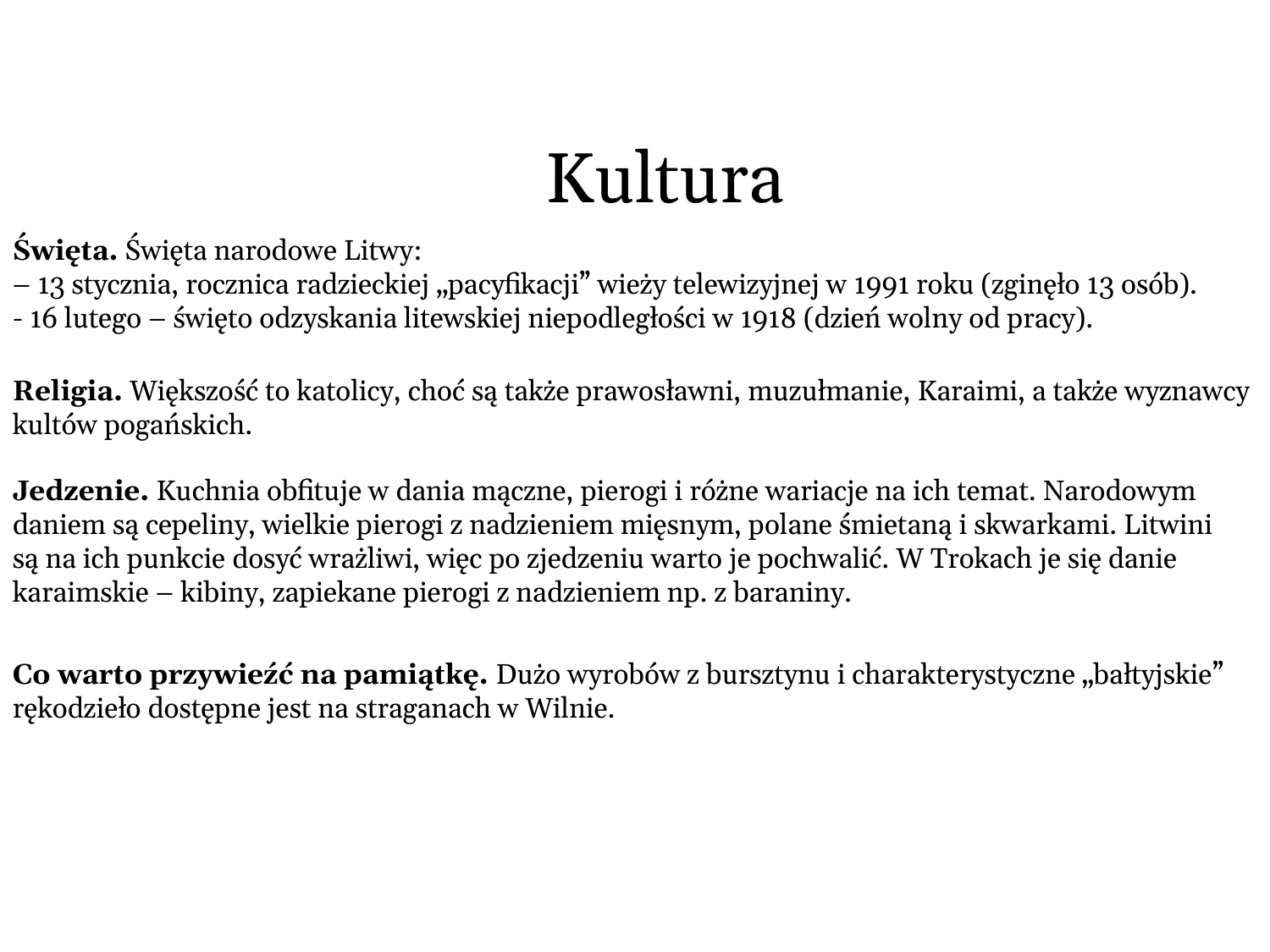

Kultura

Święta. Święta narodowe Litwy:
– 13 stycznia, rocznica radzieckiej „pacyfikacji” wieży telewizyjnej w 1991 roku (zginęło 13 osób).
- 16 lutego – święto odzyskania litewskiej niepodległości w 1918 (dzień wolny od pracy).
Religia. Większość to katolicy, choć są także prawosławni, muzułmanie, Karaimi, a także wyznawcy kultów pogańskich.
Jedzenie. Kuchnia obfituje w dania mączne, pierogi i różne wariacje na ich temat. Narodowym daniem są cepeliny, wielkie pierogi z nadzieniem mięsnym, polane śmietaną i skwarkami. Litwini są na ich punkcie dosyć wrażliwi, więc po zjedzeniu warto je pochwalić. W Trokach je się danie karaimskie – kibiny, zapiekane pierogi z nadzieniem np. z baraniny.
Co warto przywieźć na pamiątkę. Dużo wyrobów z bursztynu i charakterystyczne „bałtyjskie” rękodzieło dostępne jest na straganach w Wilnie.